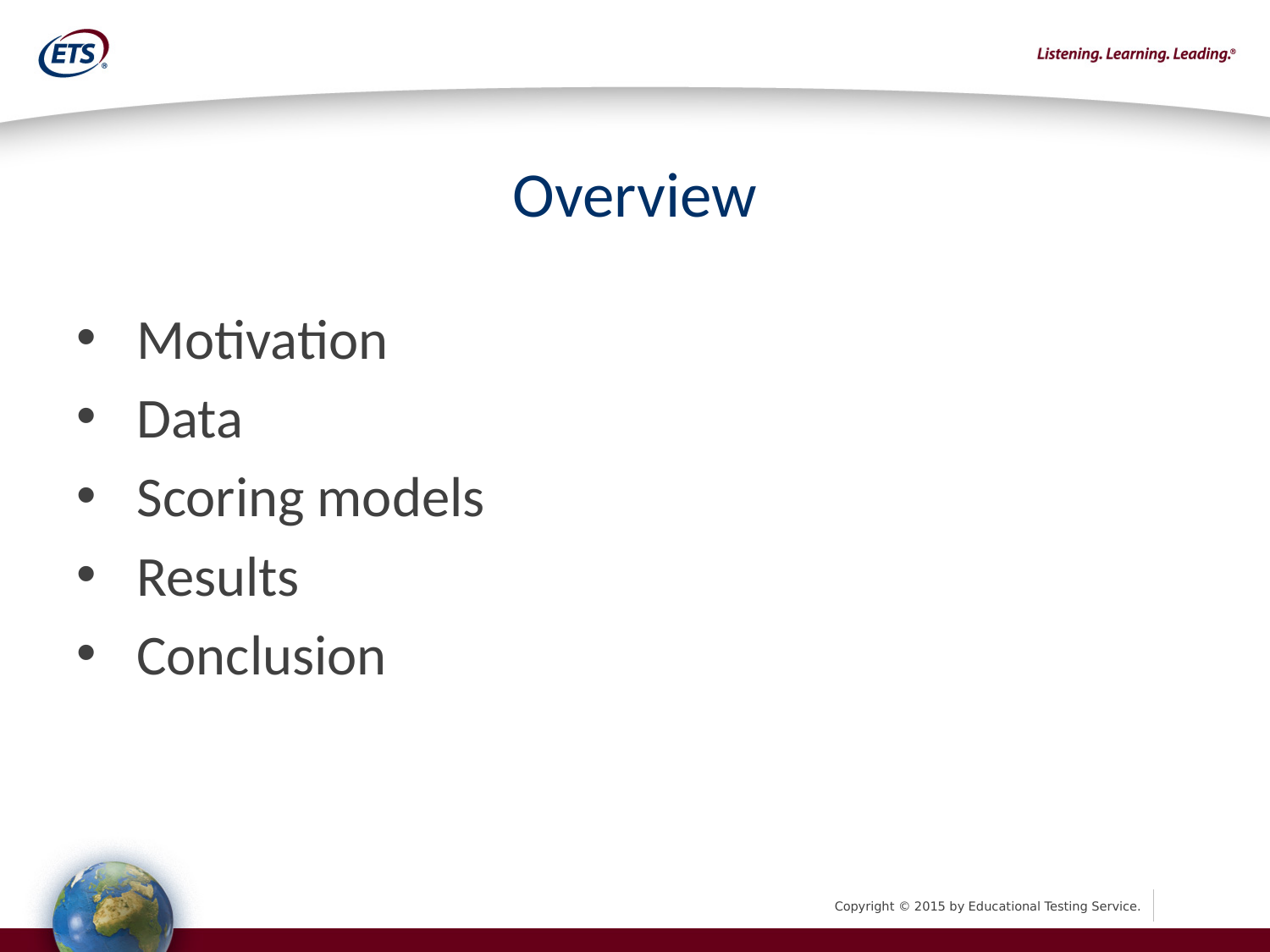

# Overview
 Motivation
 Data
 Scoring models
 Results
 Conclusion